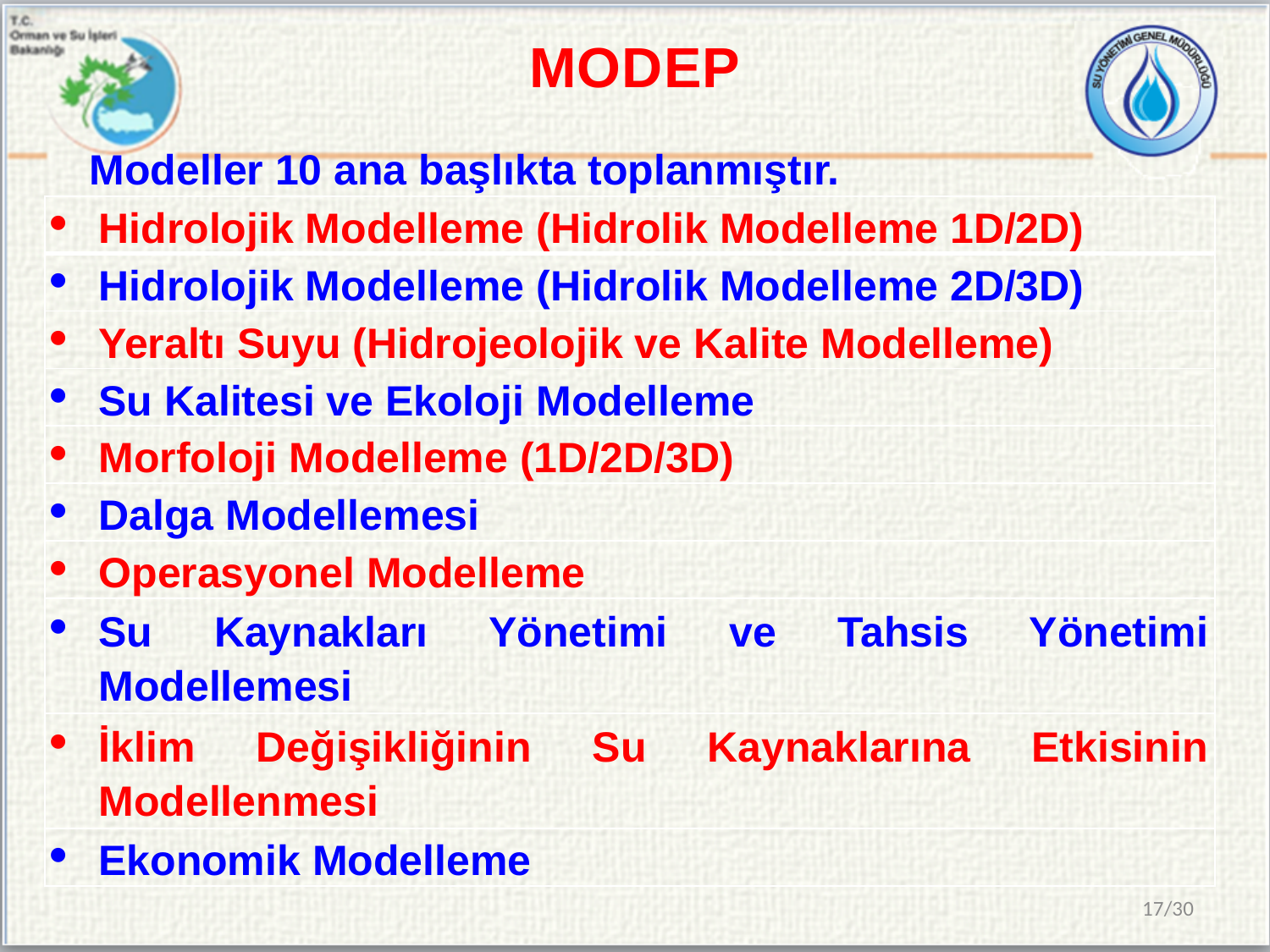

# MODEP
Modeller 10 ana başlıkta toplanmıştır.

| Hidrolojik Modelleme (Hidrolik Modelleme 1D/2D) |
| --- |
| Hidrolojik Modelleme (Hidrolik Modelleme 2D/3D) |
| Yeraltı Suyu (Hidrojeolojik ve Kalite Modelleme) |
| Su Kalitesi ve Ekoloji Modelleme |
| Morfoloji Modelleme (1D/2D/3D) |
| Dalga Modellemesi |
| Operasyonel Modelleme |
| Su Kaynakları Yönetimi ve Tahsis Yönetimi Modellemesi |
| İklim Değişikliğinin Su Kaynaklarına Etkisinin Modellenmesi |
| Ekonomik Modelleme |
17/30